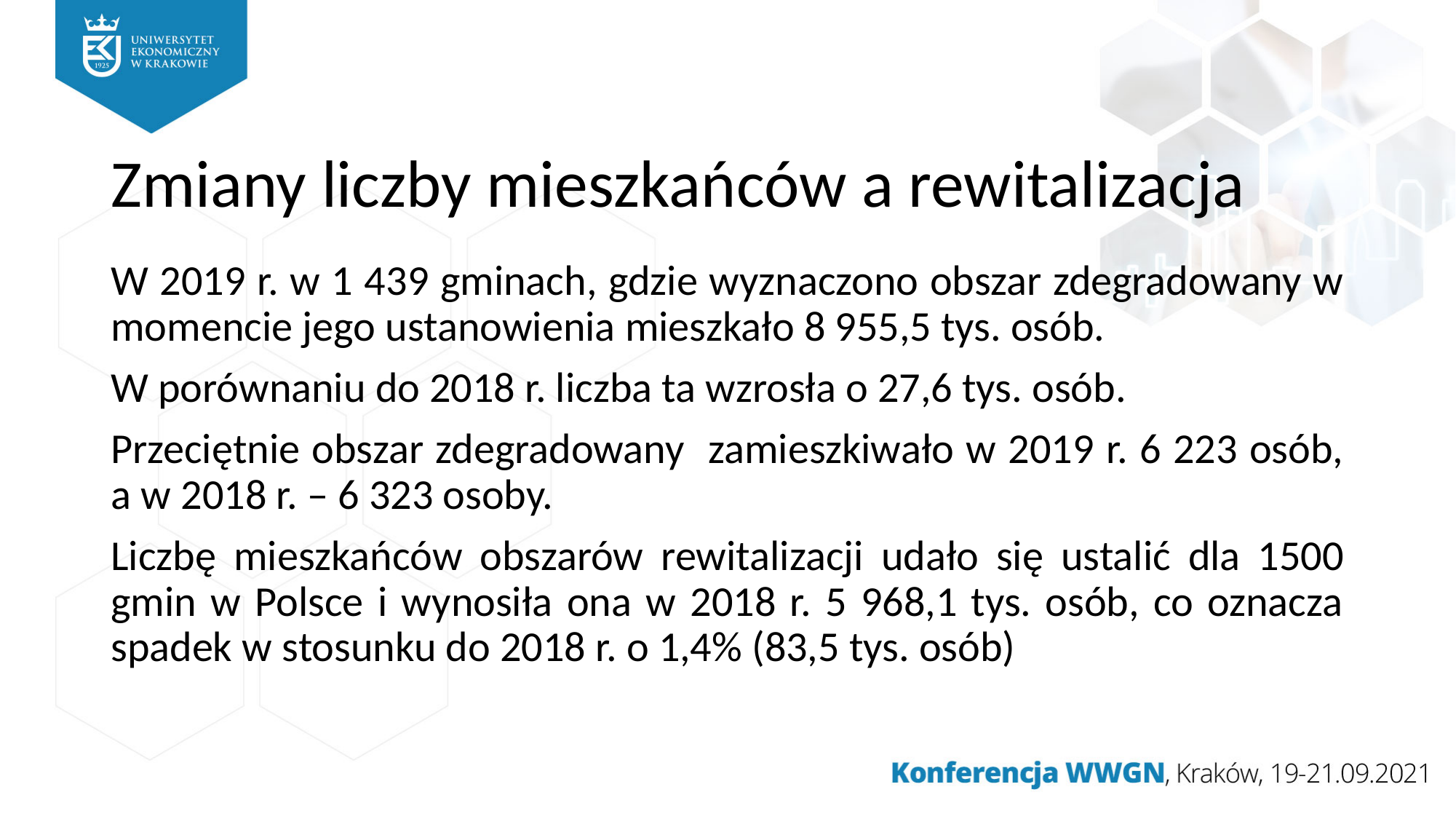

# Zmiany liczby mieszkańców a rewitalizacja
W 2019 r. w 1 439 gminach, gdzie wyznaczono obszar zdegradowany w momencie jego ustanowienia mieszkało 8 955,5 tys. osób.
W porównaniu do 2018 r. liczba ta wzrosła o 27,6 tys. osób.
Przeciętnie obszar zdegradowany  zamieszkiwało w 2019 r. 6 223 osób, a w 2018 r. – 6 323 osoby.
Liczbę mieszkańców obszarów rewitalizacji udało się ustalić dla 1500 gmin w Polsce i wynosiła ona w 2018 r. 5 968,1 tys. osób, co oznacza spadek w stosunku do 2018 r. o 1,4% (83,5 tys. osób)